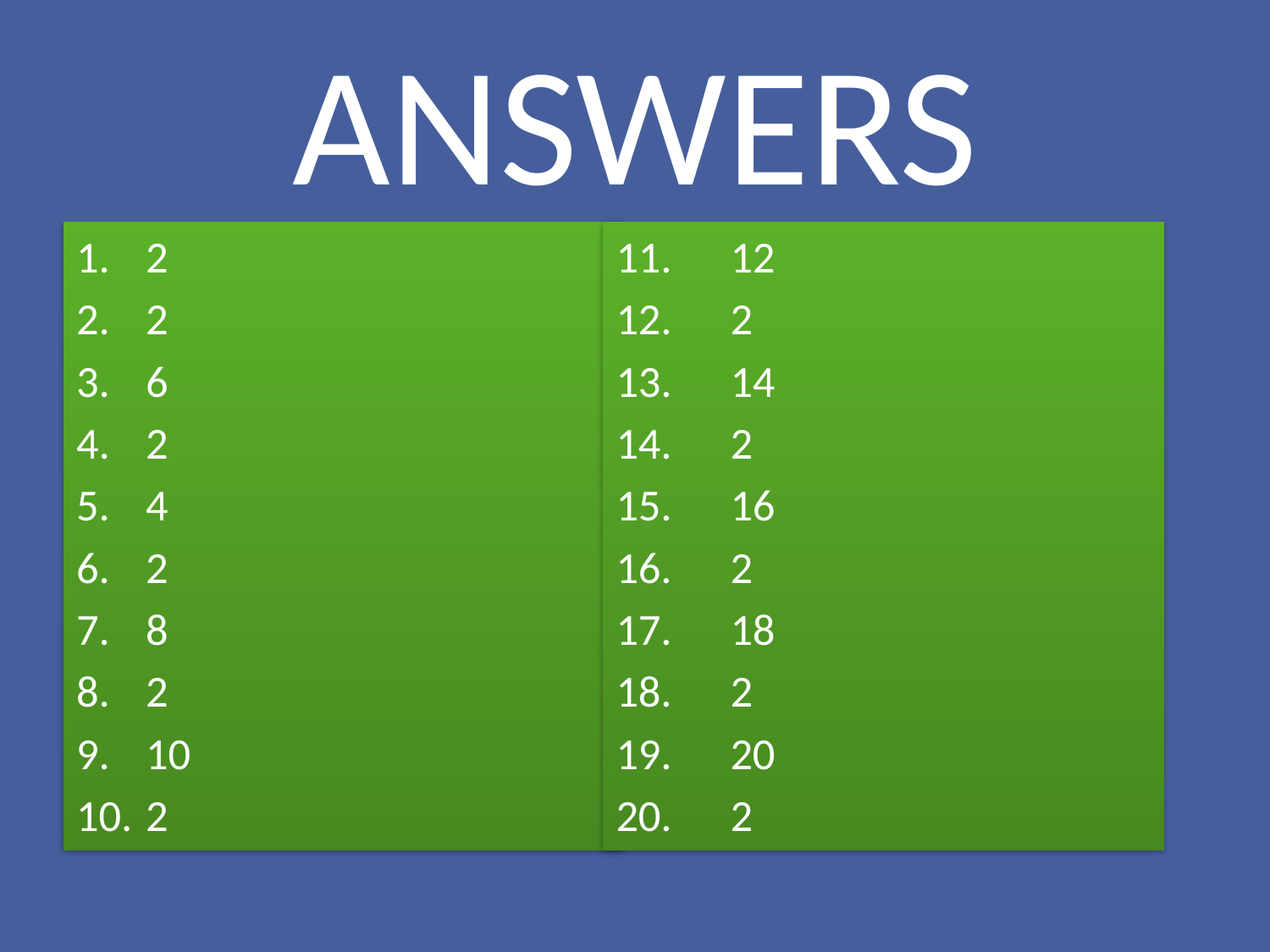

# ANSWERS
2
2
6
2
4
2
8
2
10
2
11.	12
12.	2
13.	14
14.	2
15.	16
16.	2
17.	18
18.	2
19.	20
20.	2